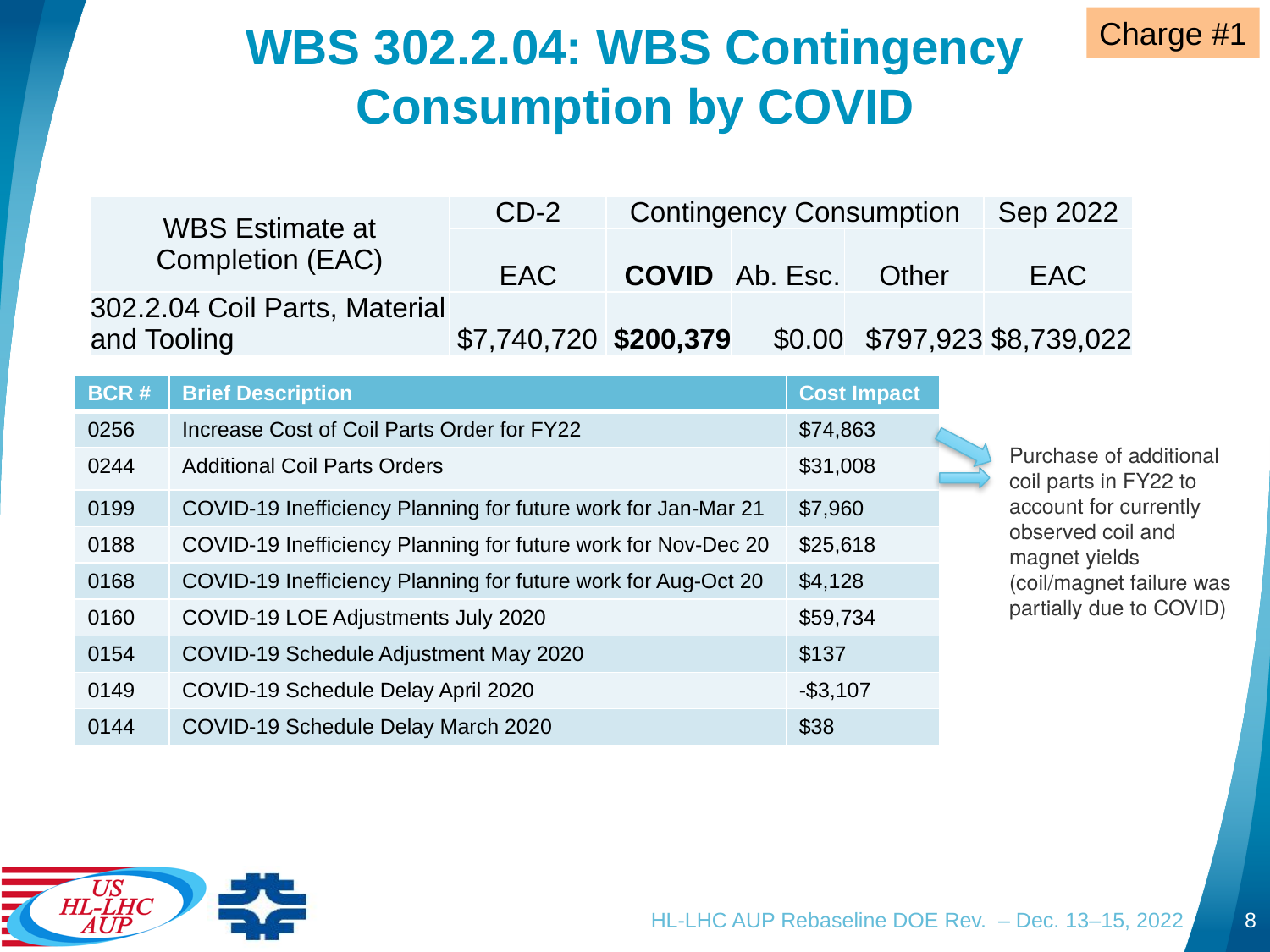

Charge #1
# WBS 302.2.04: WBS Contingency Consumption by COVID
| WBS Estimate at Completion (EAC) | CD-2 | Contingency Consumption |  |  | Sep 2022 |
| --- | --- | --- | --- | --- | --- |
|  | EAC | COVID | Ab. Esc. | Other | EAC |
| 302.2.04 Coil Parts, Material and Tooling | $7,740,720 | $200,379 | $0.00 | $797,923 | $8,739,022 |
| BCR # | Brief Description | Cost Impact |
| --- | --- | --- |
| 0256 | Increase Cost of Coil Parts Order for FY22 | $74,863 |
| 0244 | Additional Coil Parts Orders | $31,008 |
| 0199 | COVID-19 Inefficiency Planning for future work for Jan-Mar 21 | $7,960 |
| 0188 | COVID-19 Inefficiency Planning for future work for Nov-Dec 20 | $25,618 |
| 0168 | COVID-19 Inefficiency Planning for future work for Aug-Oct 20 | $4,128 |
| 0160 | COVID-19 LOE Adjustments July 2020 | $59,734 |
| 0154 | COVID-19 Schedule Adjustment May 2020 | $137 |
| 0149 | COVID-19 Schedule Delay April 2020 | -$3,107 |
| 0144 | COVID-19 Schedule Delay March 2020 | $38 |

Purchase of additional coil parts in FY22 to account for currently observed coil and magnet yields (coil/magnet failure was partially due to COVID)

HL-LHC AUP Rebaseline DOE Rev.  – Dec. 13–15, 2022
8